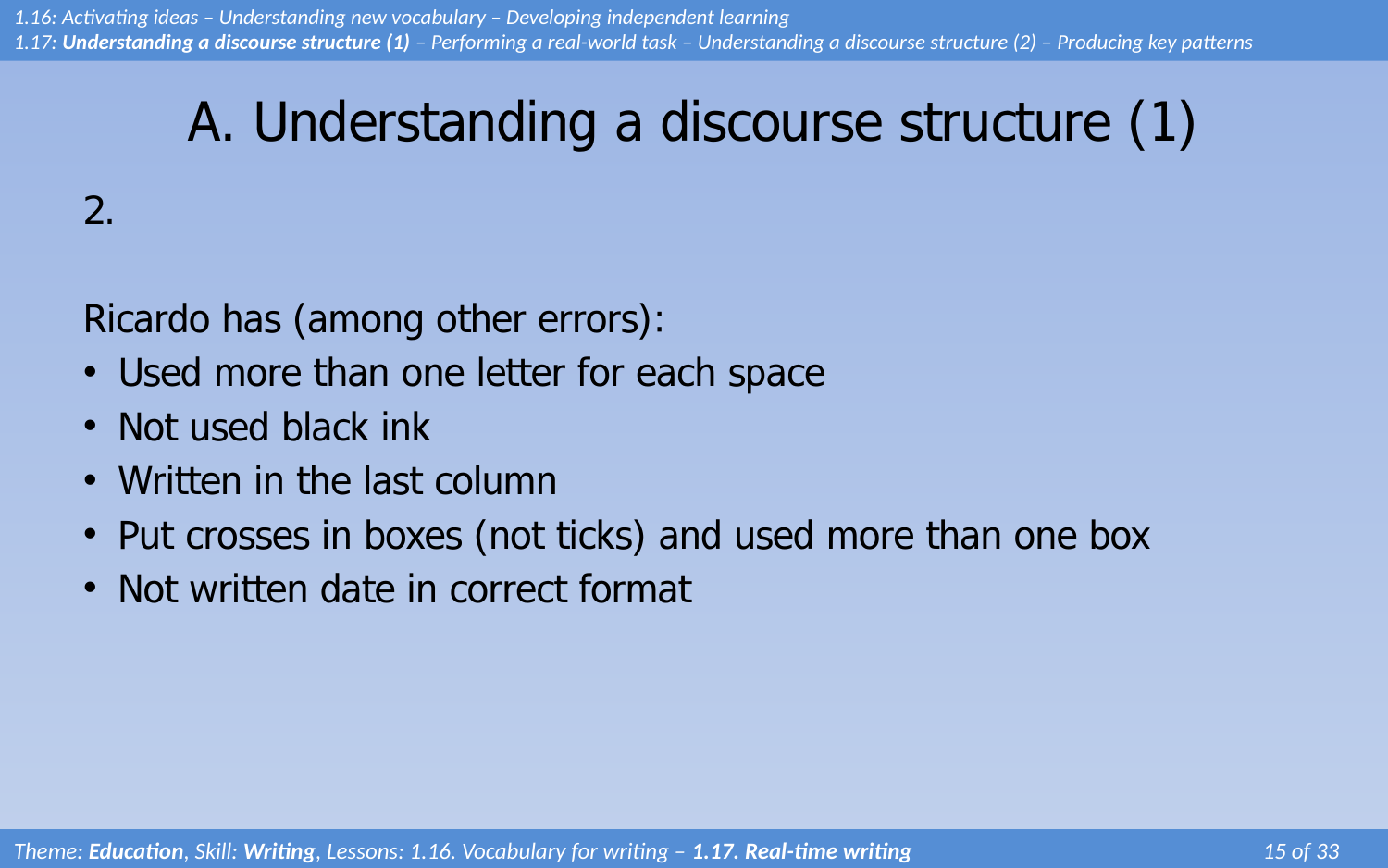

# A. Understanding a discourse structure (1)
1.16: Activating ideas – Understanding new vocabulary – Developing independent learning
1.17: Understanding a discourse structure (1) – Performing a real-world task – Understanding a discourse structure (2) – Producing key patterns
2.

Ricardo has (among other errors):
Used more than one letter for each space
Not used black ink
Written in the last column
Put crosses in boxes (not ticks) and used more than one box
Not written date in correct format
Theme: Education, Skill: Writing, Lessons: 1.16. Vocabulary for writing – 1.17. Real-time writing		        	15 of 33